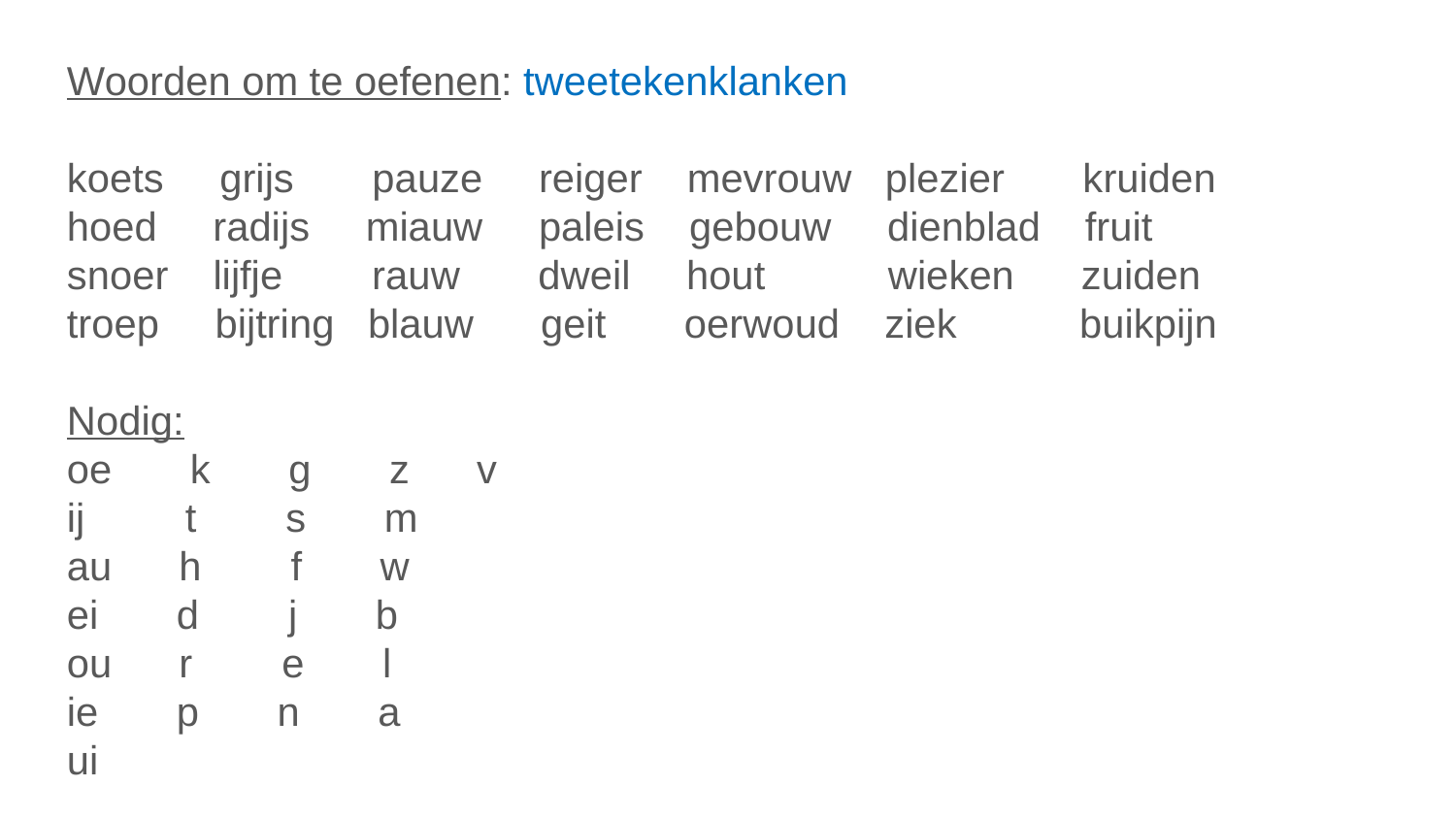

Woorden om te oefenen: tweetekenklanken

koets     grijs       pauze     reiger    mevrouw   plezier       kruiden
hoed     radijs     miauw     paleis    gebouw     dienblad    fruit
snoer    lijfje        rauw       dweil     hout           wieken      zuiden
troep     bijtring   blauw      geit       oerwoud    ziek           buikpijn

Nodig:
oe       k       g       z      v
ij         t        s       m
au      h        f       w
ei       d        j       b
ou      r        e       l
ie       p       n       a
ui